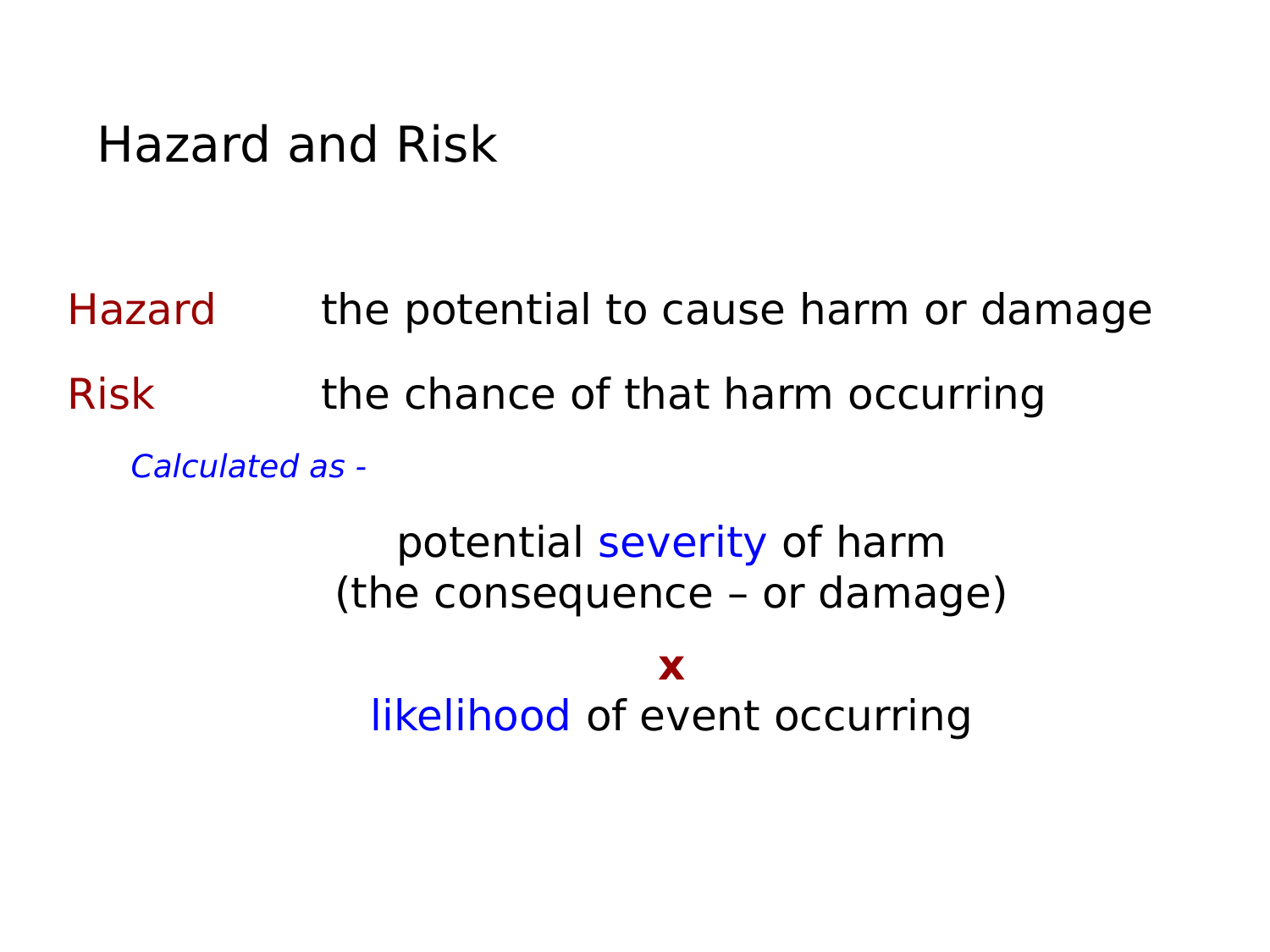

Hazard and Risk
Hazard 	the potential to cause harm or damage
Risk		the chance of that harm occurring
Calculated as -
potential severity of harm
(the consequence – or damage)
x
likelihood of event occurring